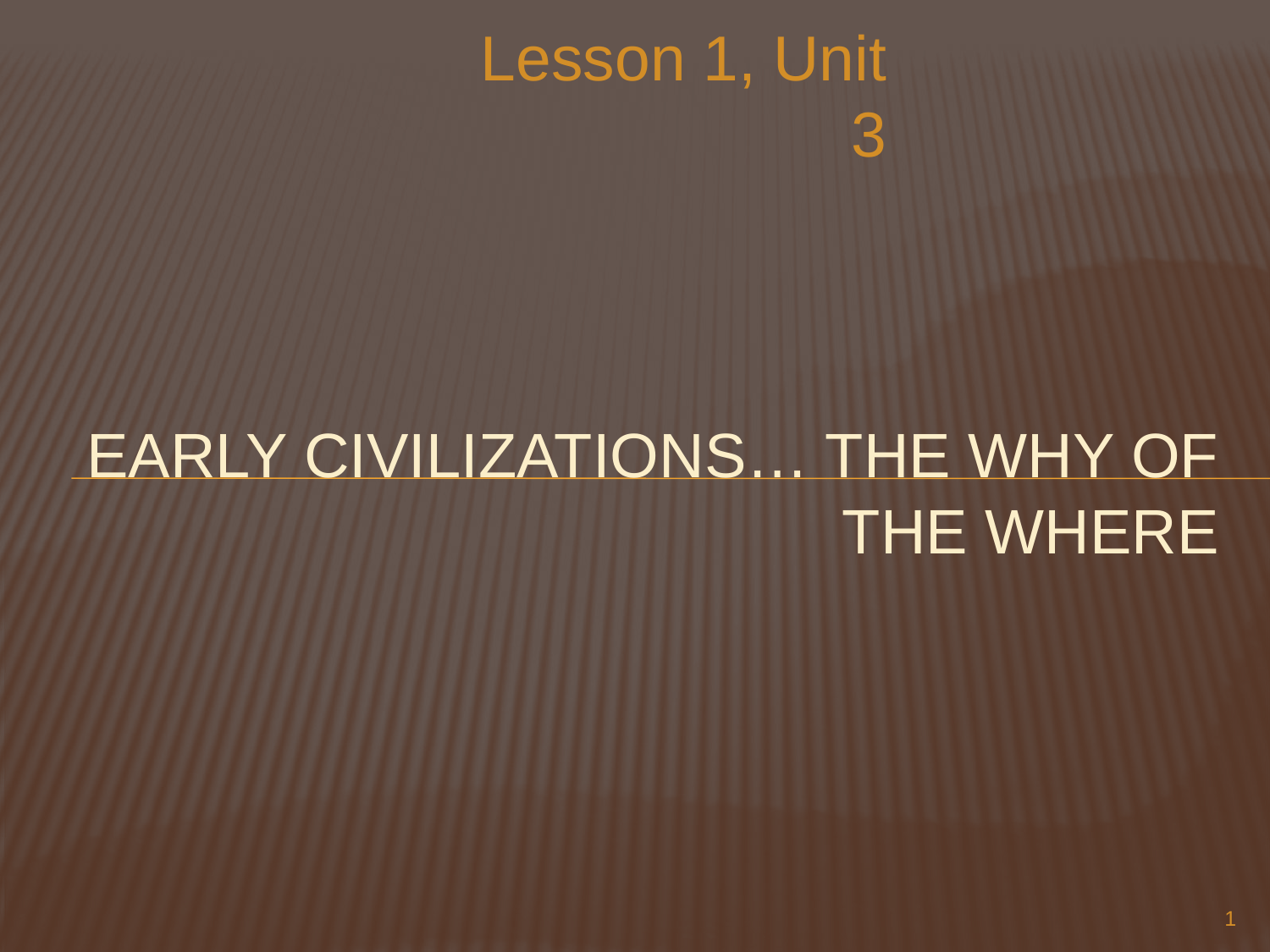

Lesson 1, Unit 3
# early civilizations… The why of the where
1